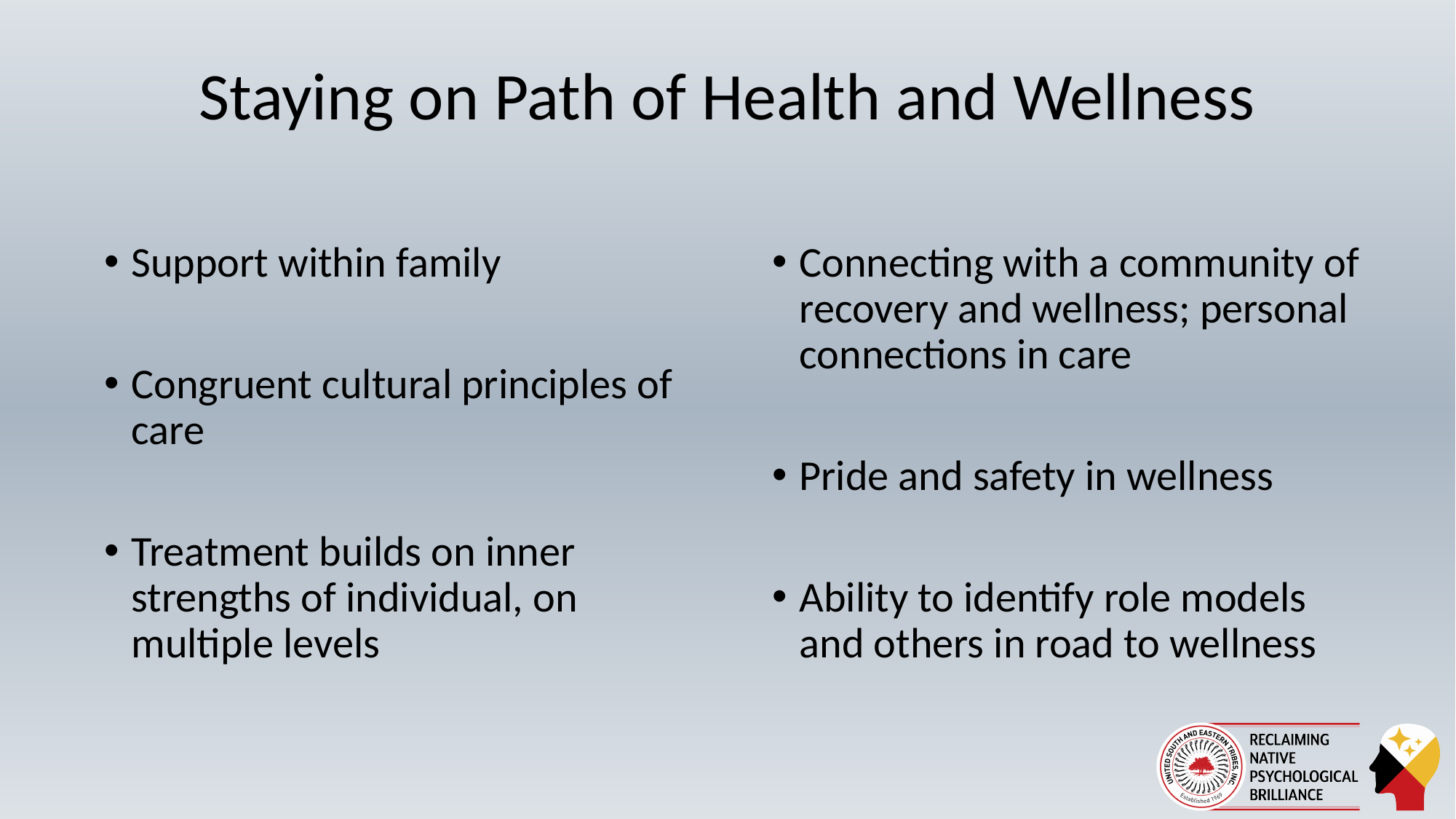

# Staying on Path of Health and Wellness
Support within family

Congruent cultural principles of care

Treatment builds on inner strengths of individual, on multiple levels

Connecting with a community of recovery and wellness; personal connections in care

Pride and safety in wellness

Ability to identify role models and others in road to wellness